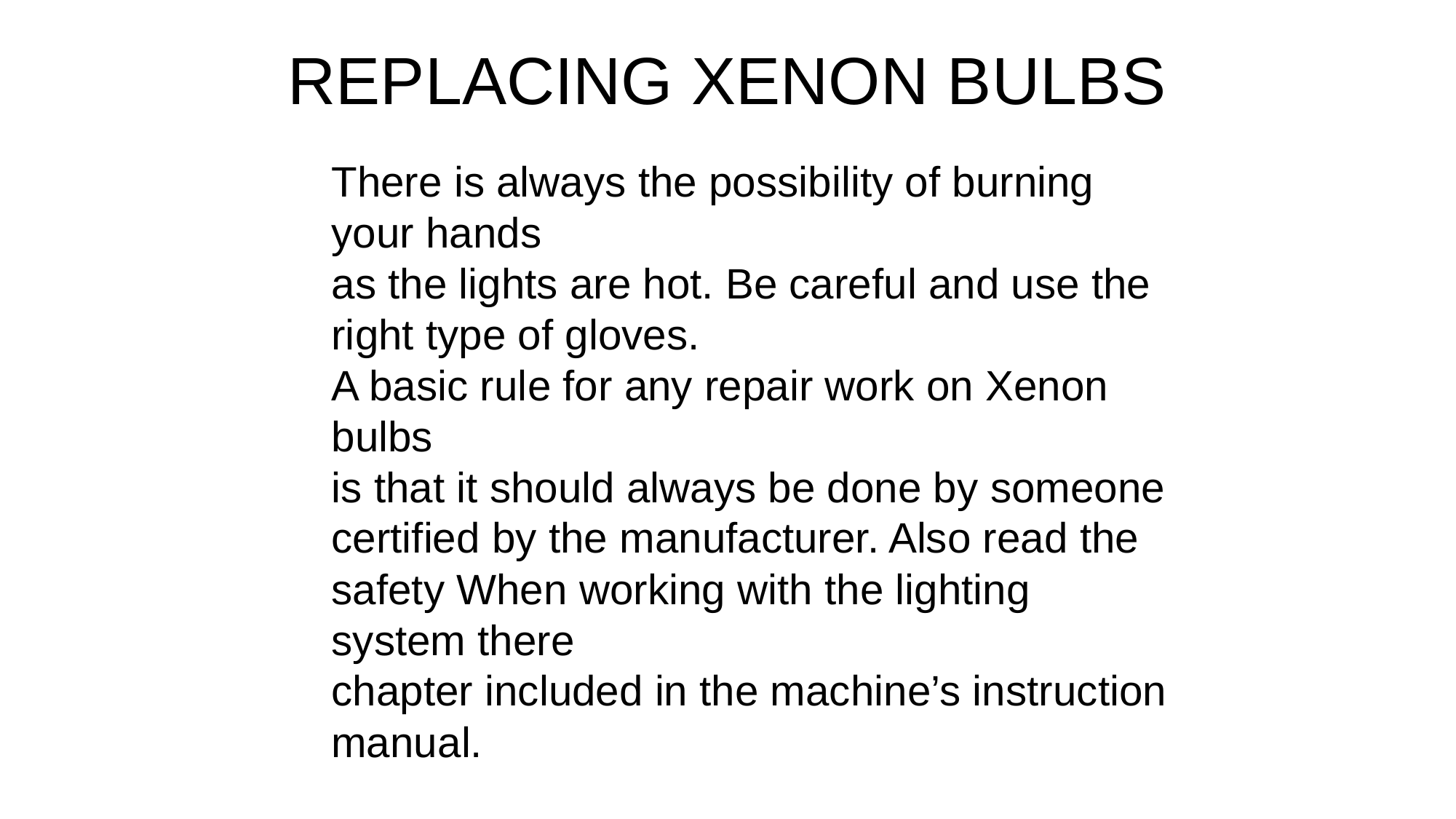

# REPLACING XENON BULBS
There is always the possibility of burning your hands
as the lights are hot. Be careful and use the
right type of gloves.
A basic rule for any repair work on Xenon bulbs
is that it should always be done by someone
certified by the manufacturer. Also read the safety When working with the lighting system there
chapter included in the machine’s instruction
manual.